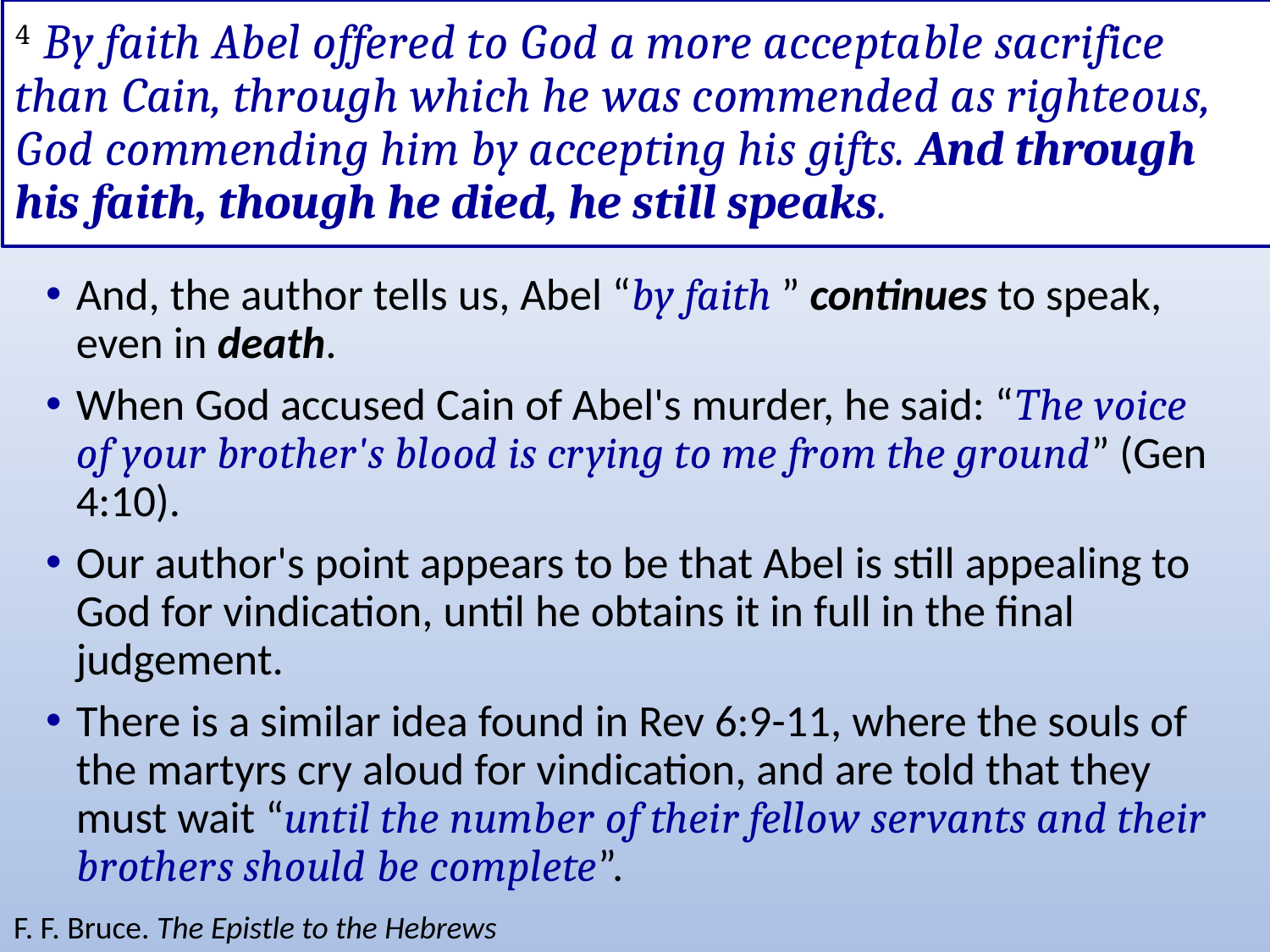

# 4 By faith Abel offered to God a more acceptable sacrifice than Cain, through which he was commended as righteous, God commending him by accepting his gifts. And through his faith, though he died, he still speaks.
And, the author tells us, Abel “by faith ” continues to speak, even in death.
When God accused Cain of Abel's murder, he said: “The voice of your brother's blood is crying to me from the ground” (Gen 4:10).
Our author's point appears to be that Abel is still appealing to God for vindication, until he obtains it in full in the final judgement.
There is a similar idea found in Rev 6:9-11, where the souls of the martyrs cry aloud for vindication, and are told that they must wait “until the number of their fellow servants and their brothers should be complete”.
F. F. Bruce. The Epistle to the Hebrews